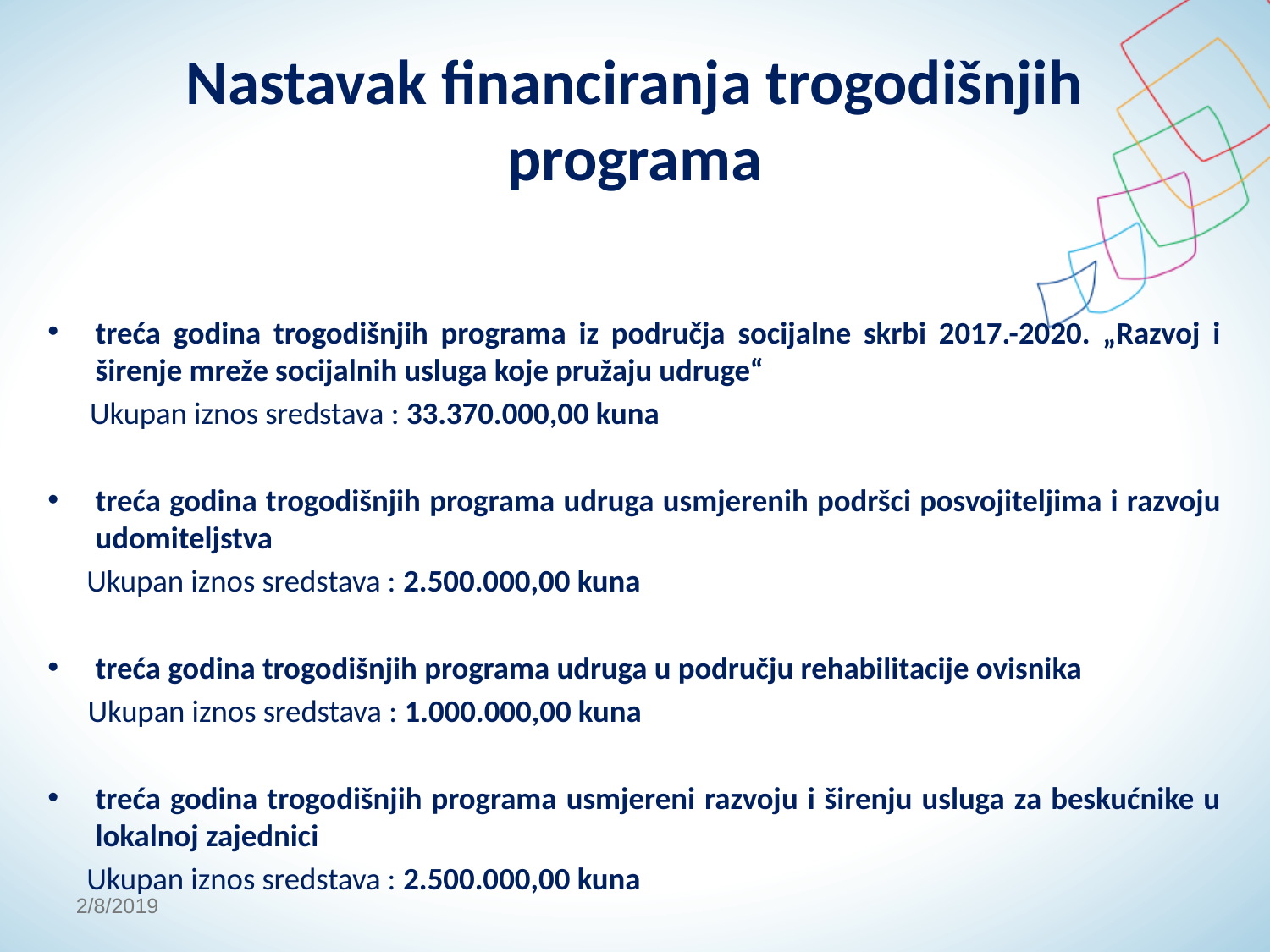

# Nastavak financiranja trogodišnjih programa
treća godina trogodišnjih programa iz područja socijalne skrbi 2017.-2020. „Razvoj i širenje mreže socijalnih usluga koje pružaju udruge“
Ukupan iznos sredstava : 33.370.000,00 kuna

treća godina trogodišnjih programa udruga usmjerenih podršci posvojiteljima i razvoju udomiteljstva
Ukupan iznos sredstava : 2.500.000,00 kuna

treća godina trogodišnjih programa udruga u području rehabilitacije ovisnika
Ukupan iznos sredstava : 1.000.000,00 kuna

treća godina trogodišnjih programa usmjereni razvoju i širenju usluga za beskućnike u lokalnoj zajednici
Ukupan iznos sredstava : 2.500.000,00 kuna